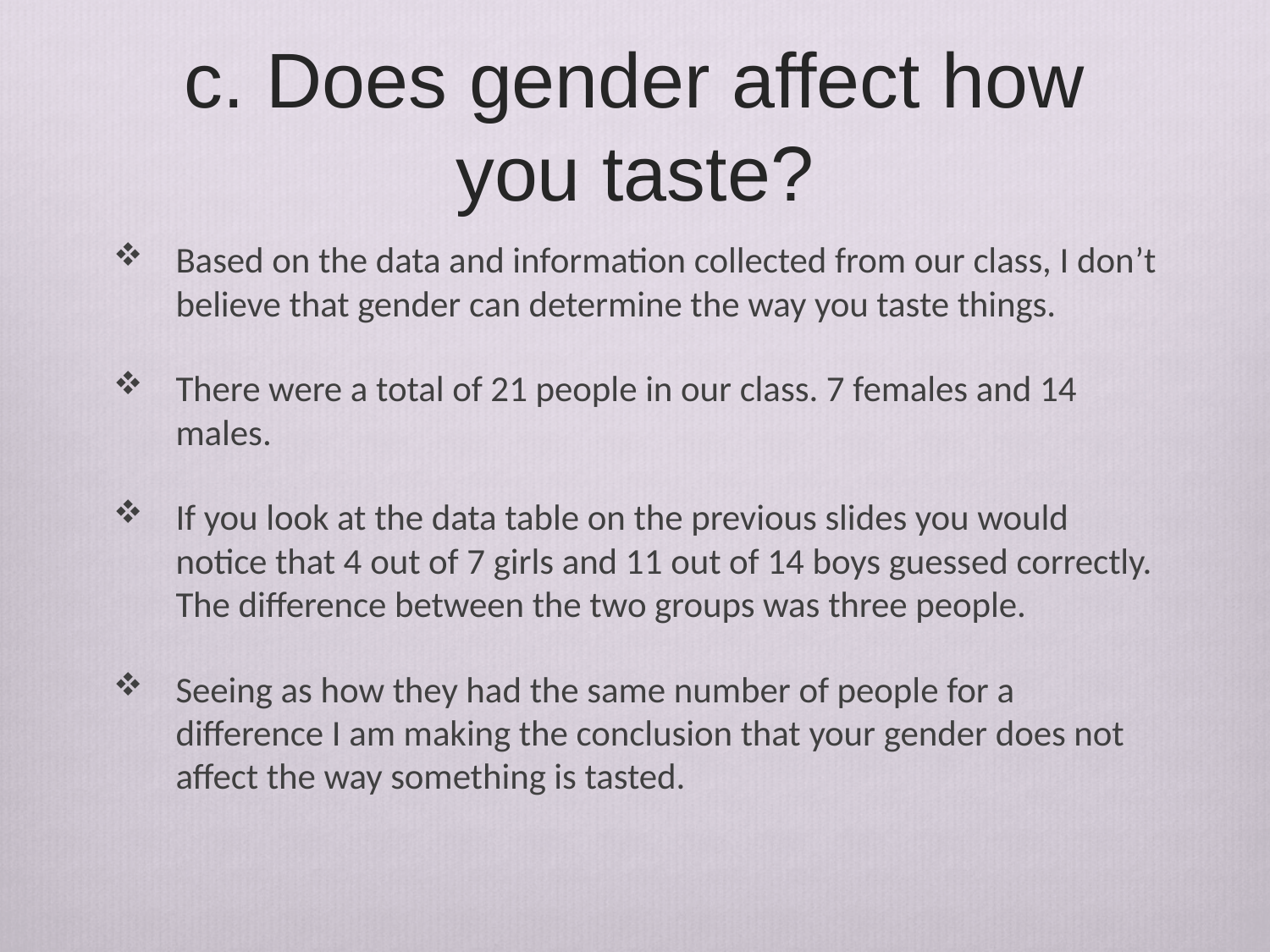

# c. Does gender affect how you taste?
Based on the data and information collected from our class, I don’t believe that gender can determine the way you taste things.
There were a total of 21 people in our class. 7 females and 14 males.
If you look at the data table on the previous slides you would notice that 4 out of 7 girls and 11 out of 14 boys guessed correctly. The difference between the two groups was three people.
Seeing as how they had the same number of people for a difference I am making the conclusion that your gender does not affect the way something is tasted.